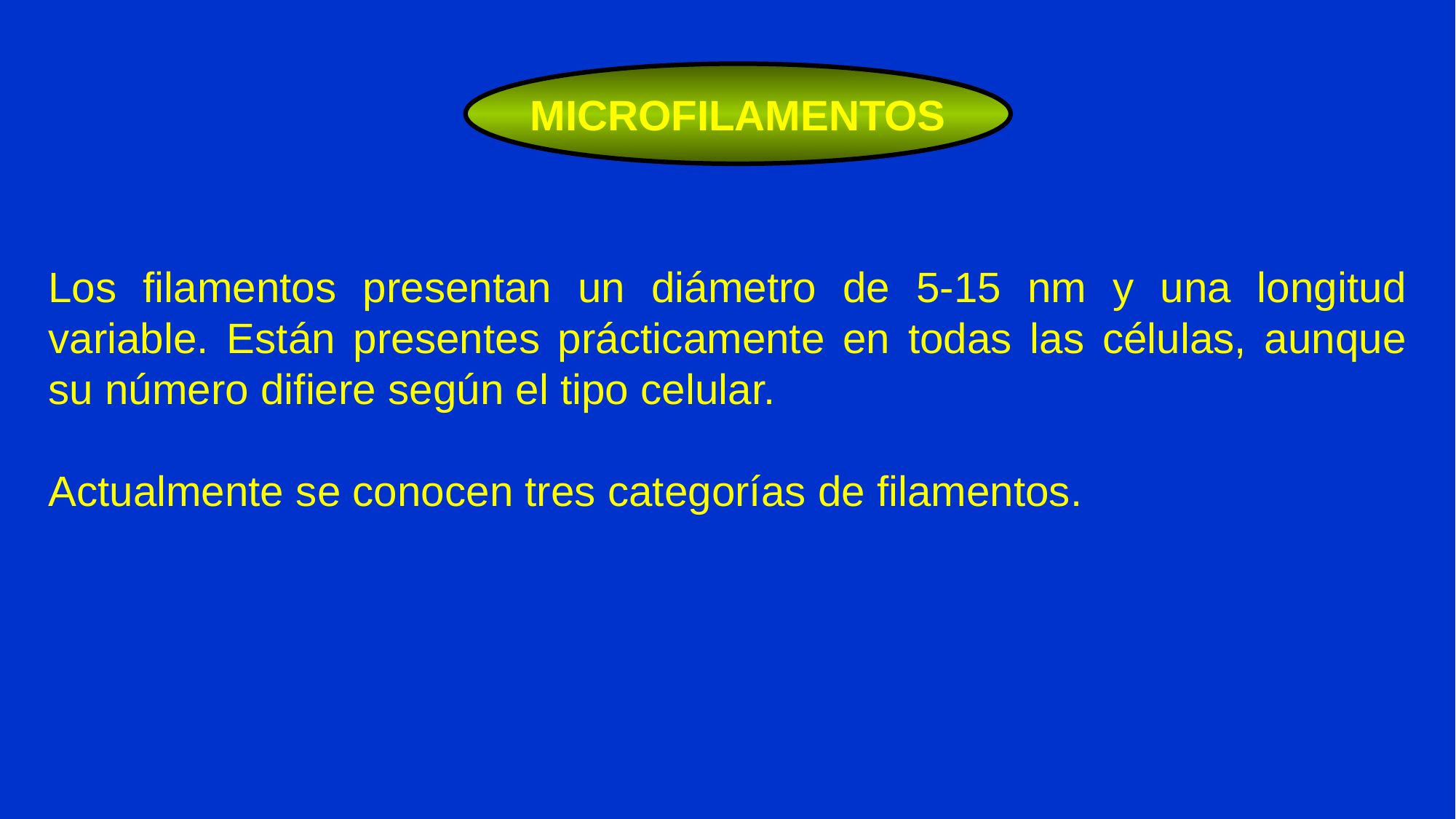

MICROFILAMENTOS
Los filamentos presentan un diámetro de 5-15 nm y una longitud variable. Están presentes prácticamente en todas las células, aunque su número difiere según el tipo celular.

Actualmente se conocen tres categorías de filamentos.